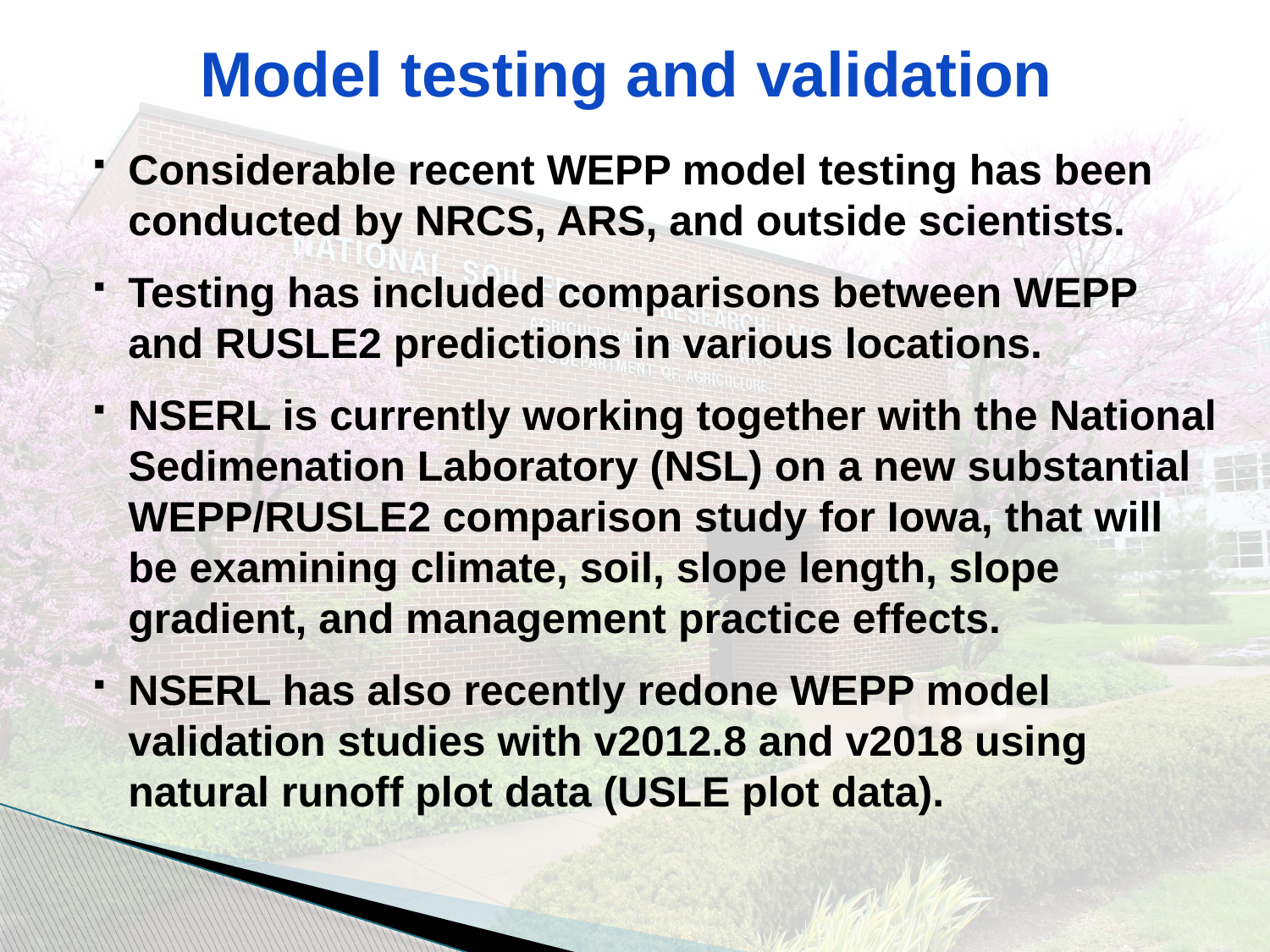

# Model testing and validation
Considerable recent WEPP model testing has been conducted by NRCS, ARS, and outside scientists.
Testing has included comparisons between WEPP and RUSLE2 predictions in various locations.
NSERL is currently working together with the National Sedimenation Laboratory (NSL) on a new substantial WEPP/RUSLE2 comparison study for Iowa, that will be examining climate, soil, slope length, slope gradient, and management practice effects.
NSERL has also recently redone WEPP model validation studies with v2012.8 and v2018 using natural runoff plot data (USLE plot data).